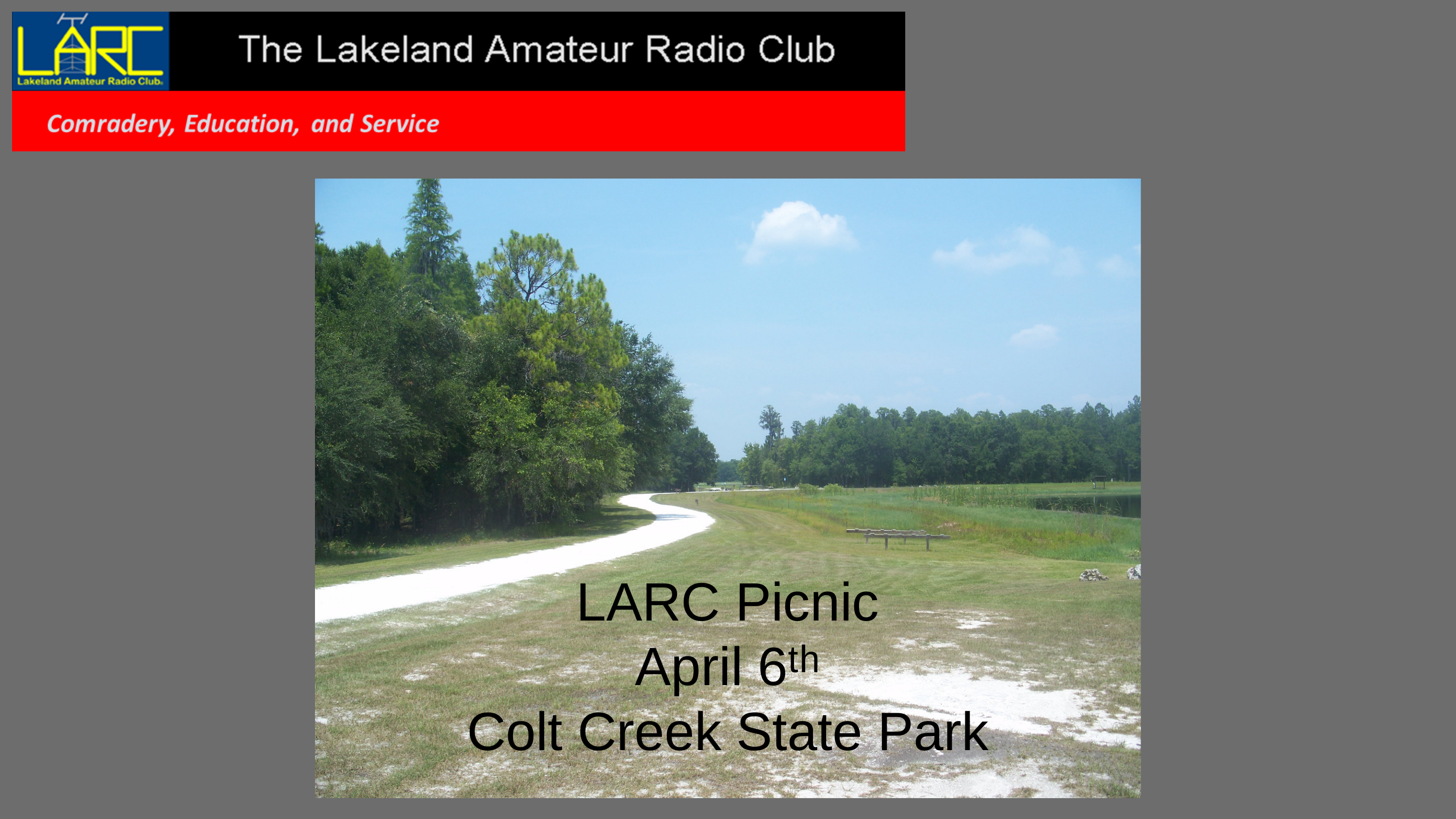

LARC Picnic
April 6ᵗʰ
Colt Creek State Park